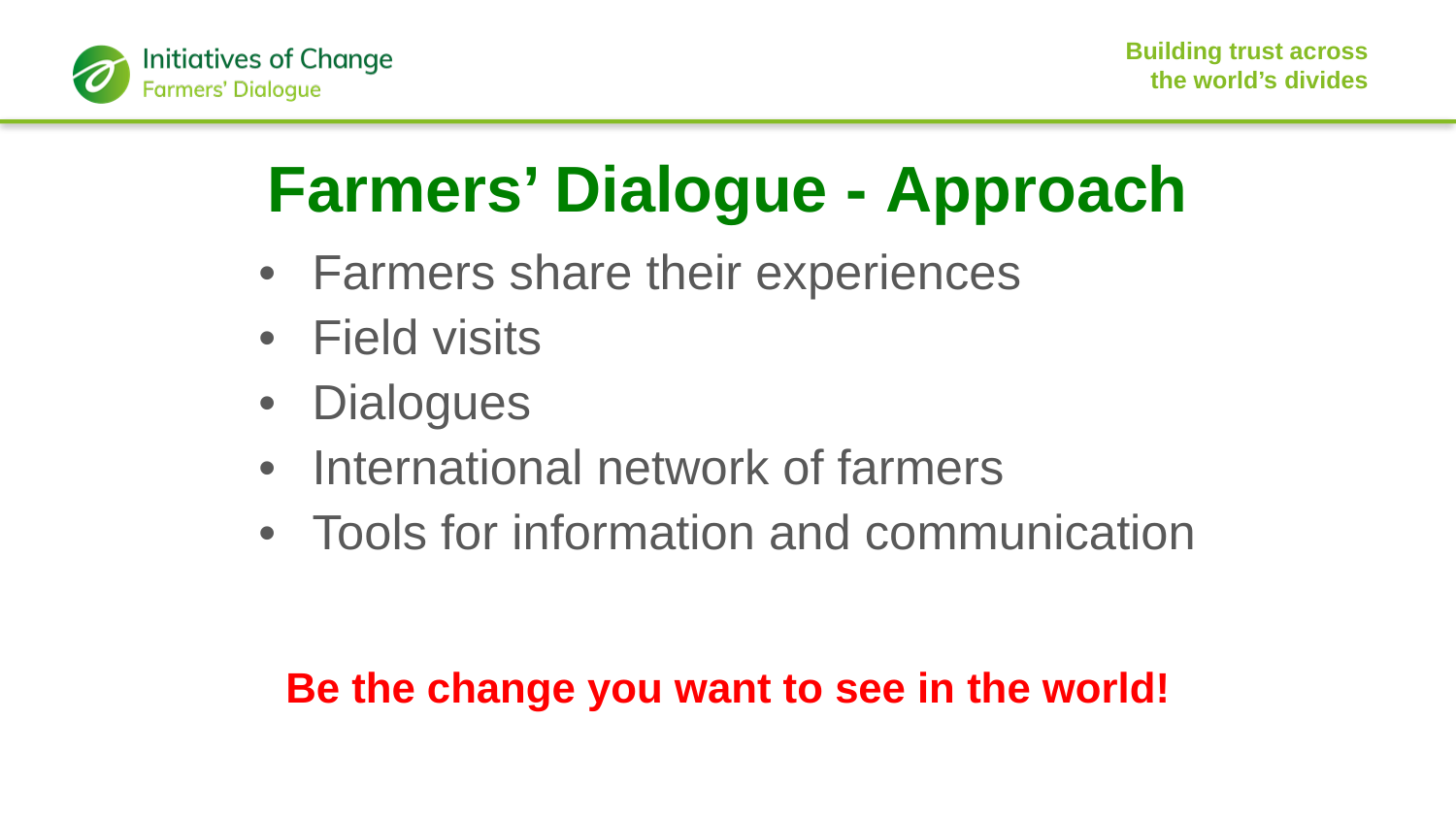

5
Farmers’ Dialogue - Approach
Farmers share their experiences
Field visits
Dialogues
International network of farmers
Tools for information and communication
Be the change you want to see in the world!